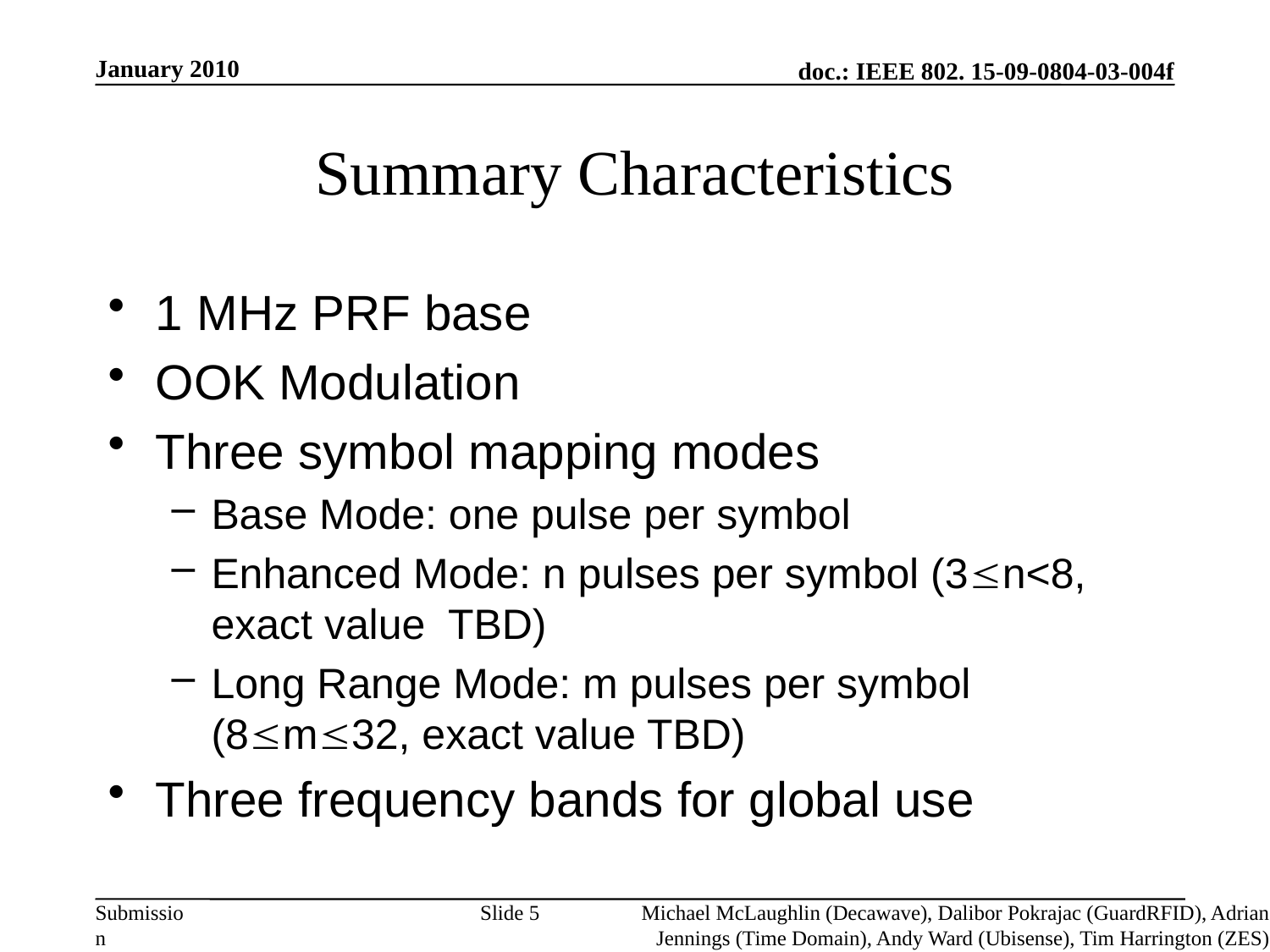

January 2010
# Summary Characteristics
1 MHz PRF base
OOK Modulation
Three symbol mapping modes
Base Mode: one pulse per symbol
Enhanced Mode: n pulses per symbol (3≤n<8, exact value  TBD)
Long Range Mode: m pulses per symbol (8≤m≤32, exact value TBD)
Three frequency bands for global use
Slide 5
Michael McLaughlin (Decawave), Dalibor Pokrajac (GuardRFID), Adrian Jennings (Time Domain), Andy Ward (Ubisense), Tim Harrington (ZES)